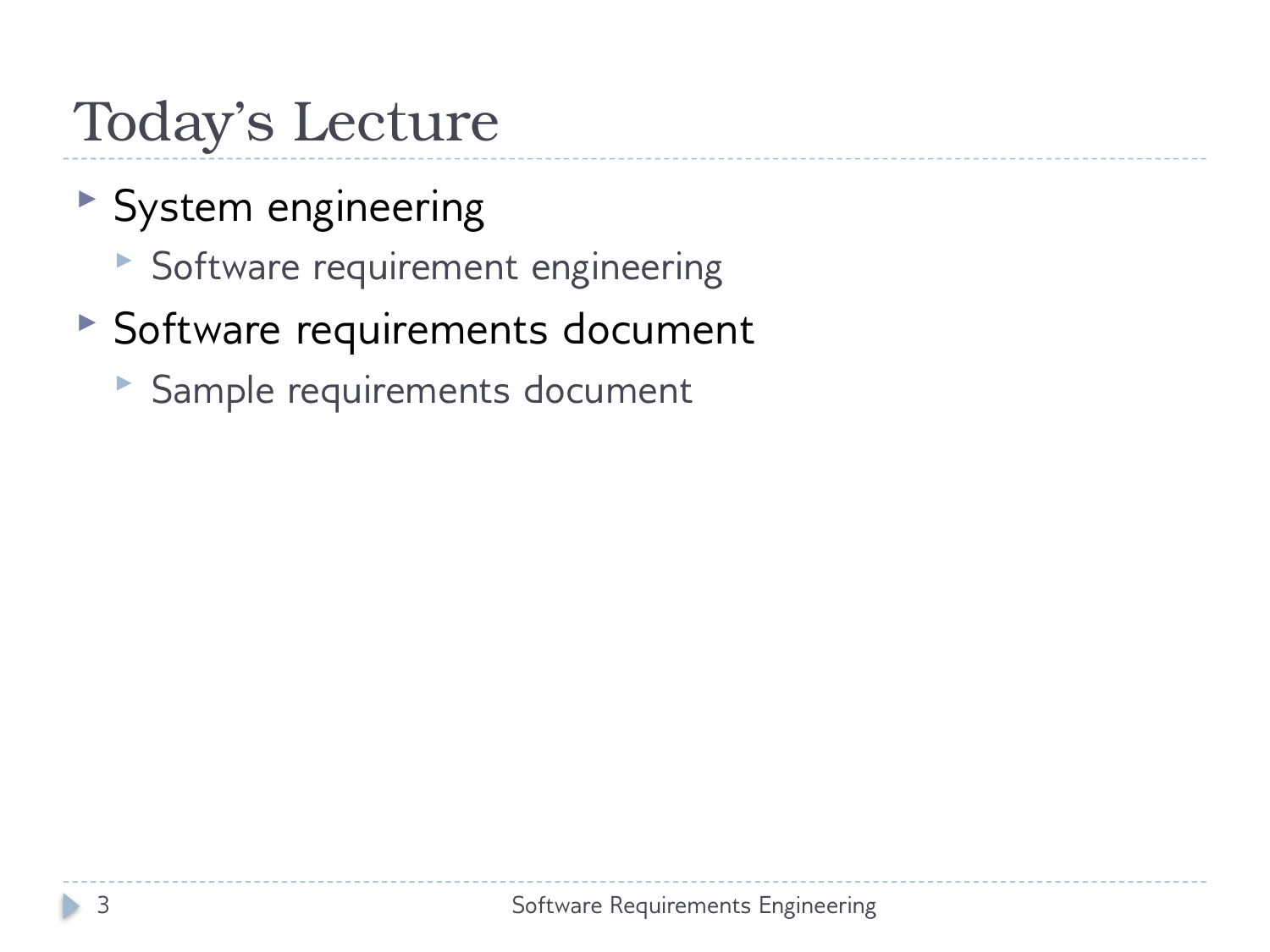

# Today’s Lecture
System engineering
Software requirement engineering
Software requirements document
Sample requirements document
3
Software Requirements Engineering